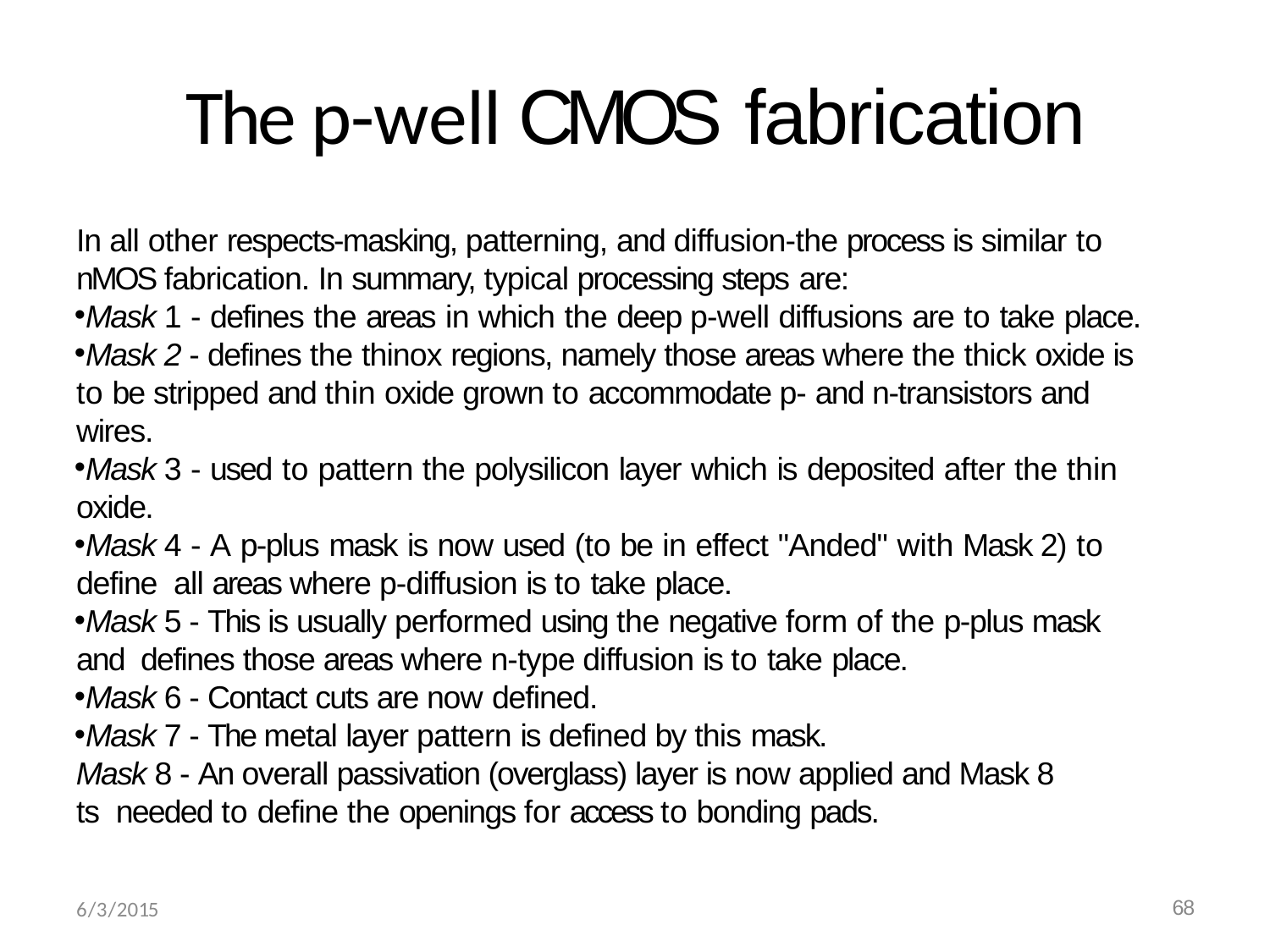

# The p-well CMOS fabrication
In all other respects-masking, patterning, and diffusion-the process is similar to
nMOS fabrication. In summary, typical processing steps are:
Mask 1 - defines the areas in which the deep p-well diffusions are to take place.
Mask 2 - defines the thinox regions, namely those areas where the thick oxide is  to be stripped and thin oxide grown to accommodate p- and n-transistors and wires.
Mask 3 - used to pattern the polysilicon layer which is deposited after the thin
oxide.
Mask 4 - A p-plus mask is now used (to be in effect "Anded" with Mask 2) to define  all areas where p-diffusion is to take place.
Mask 5 - This is usually performed using the negative form of the p-plus mask and  defines those areas where n-type diffusion is to take place.
Mask 6 - Contact cuts are now defined.
Mask 7 - The metal layer pattern is defined by this mask.
Mask 8 - An overall passivation (overglass) layer is now applied and Mask 8 ts  needed to define the openings for access to bonding pads.
6/3/2015
68